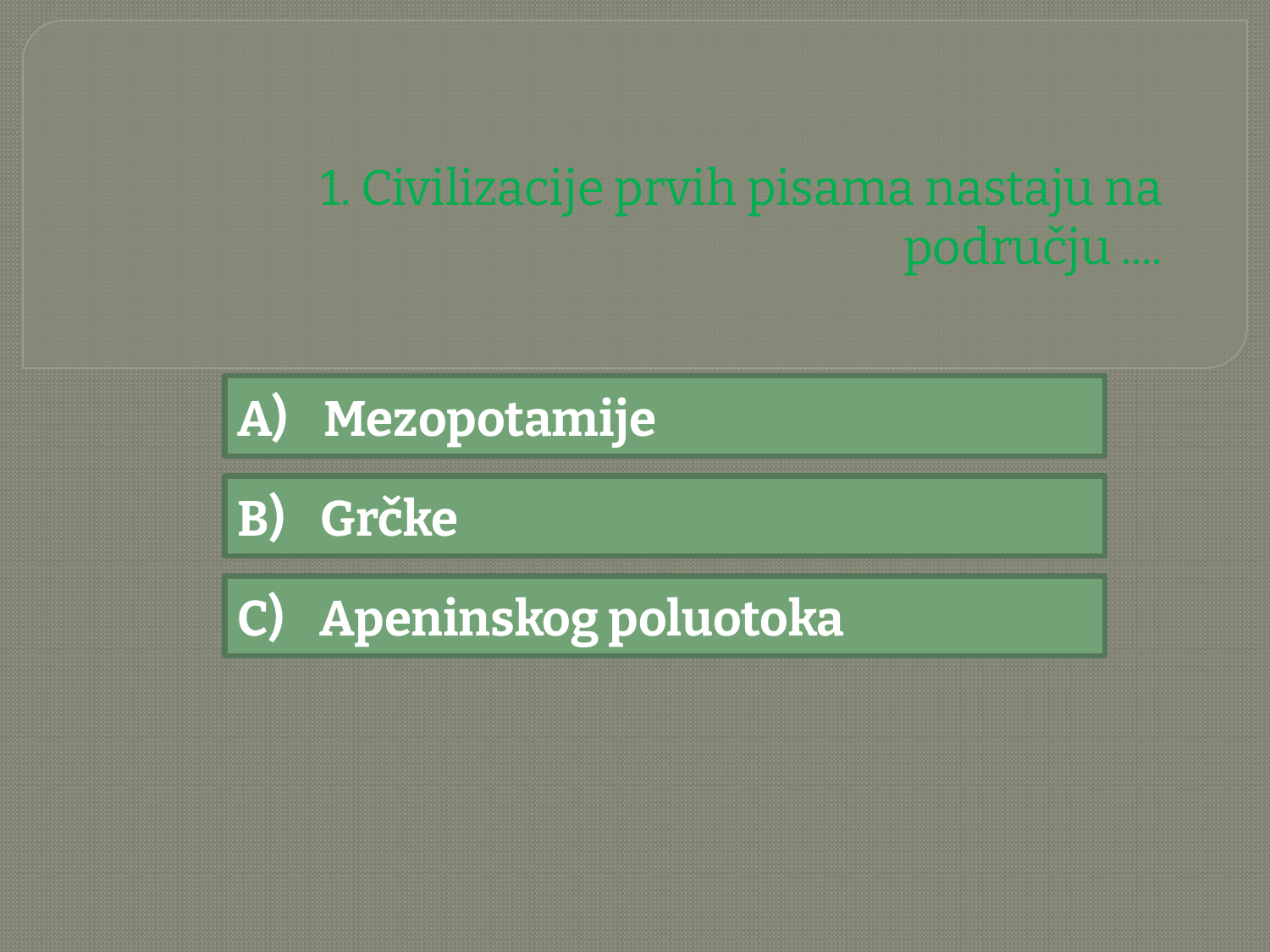

# 1. Civilizacije prvih pisama nastaju na području ....
A)    Mezopotamije
B)    Grčke
C)    Apeninskog poluotoka